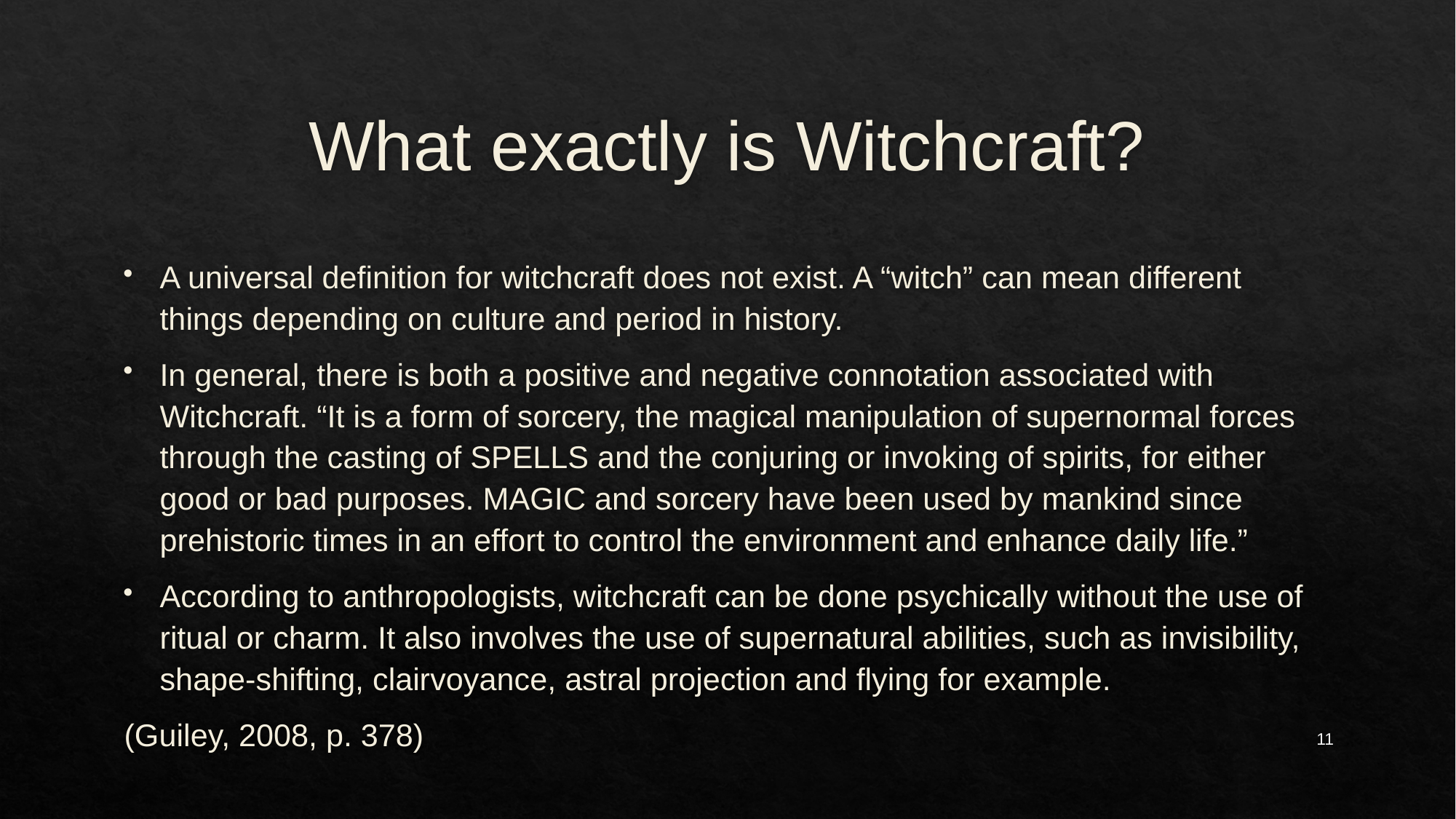

# What exactly is Witchcraft?
A universal definition for witchcraft does not exist. A “witch” can mean different things depending on culture and period in history.
In general, there is both a positive and negative connotation associated with Witchcraft. “It is a form of sorcery, the magical manipulation of supernormal forces through the casting of SPELLS and the conjuring or invoking of spirits, for either good or bad purposes. MAGIC and sorcery have been used by mankind since prehistoric times in an effort to control the environment and enhance daily life.”
According to anthropologists, witchcraft can be done psychically without the use of ritual or charm. It also involves the use of supernatural abilities, such as invisibility, shape-shifting, clairvoyance, astral projection and flying for example.
	(Guiley, 2008, p. 378)

11